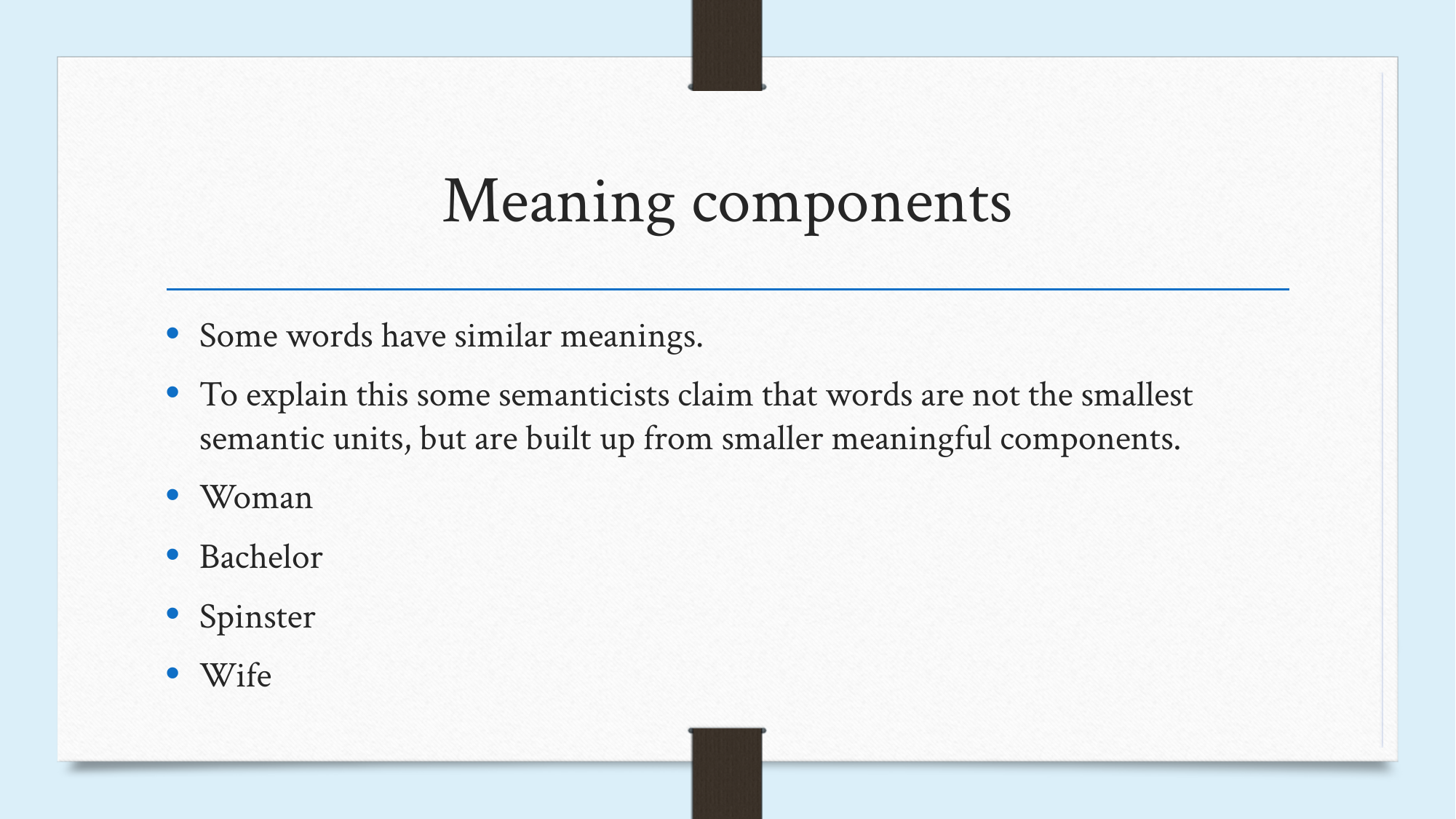

# Meaning components
Some words have similar meanings.
To explain this some semanticists claim that words are not the smallest semantic units, but are built up from smaller meaningful components.
Woman
Bachelor
Spinster
Wife